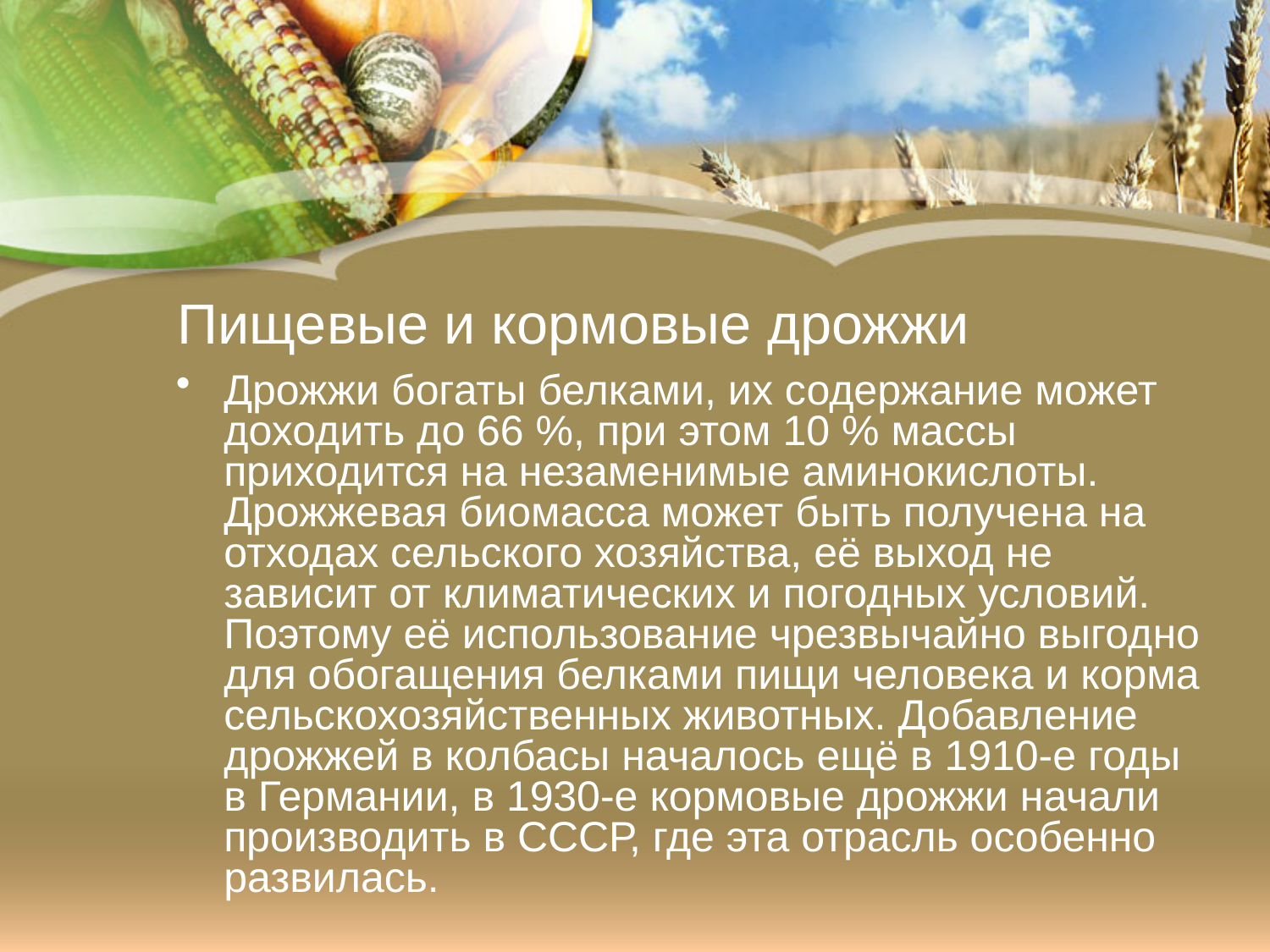

# Пищевые и кормовые дрожжи
Дрожжи богаты белками, их содержание может доходить до 66 %, при этом 10 % массы приходится на незаменимые аминокислоты. Дрожжевая биомасса может быть получена на отходах сельского хозяйства, её выход не зависит от климатических и погодных условий. Поэтому её использование чрезвычайно выгодно для обогащения белками пищи человека и корма сельскохозяйственных животных. Добавление дрожжей в колбасы началось ещё в 1910-е годы в Германии, в 1930-е кормовые дрожжи начали производить в СССР, где эта отрасль особенно развилась.